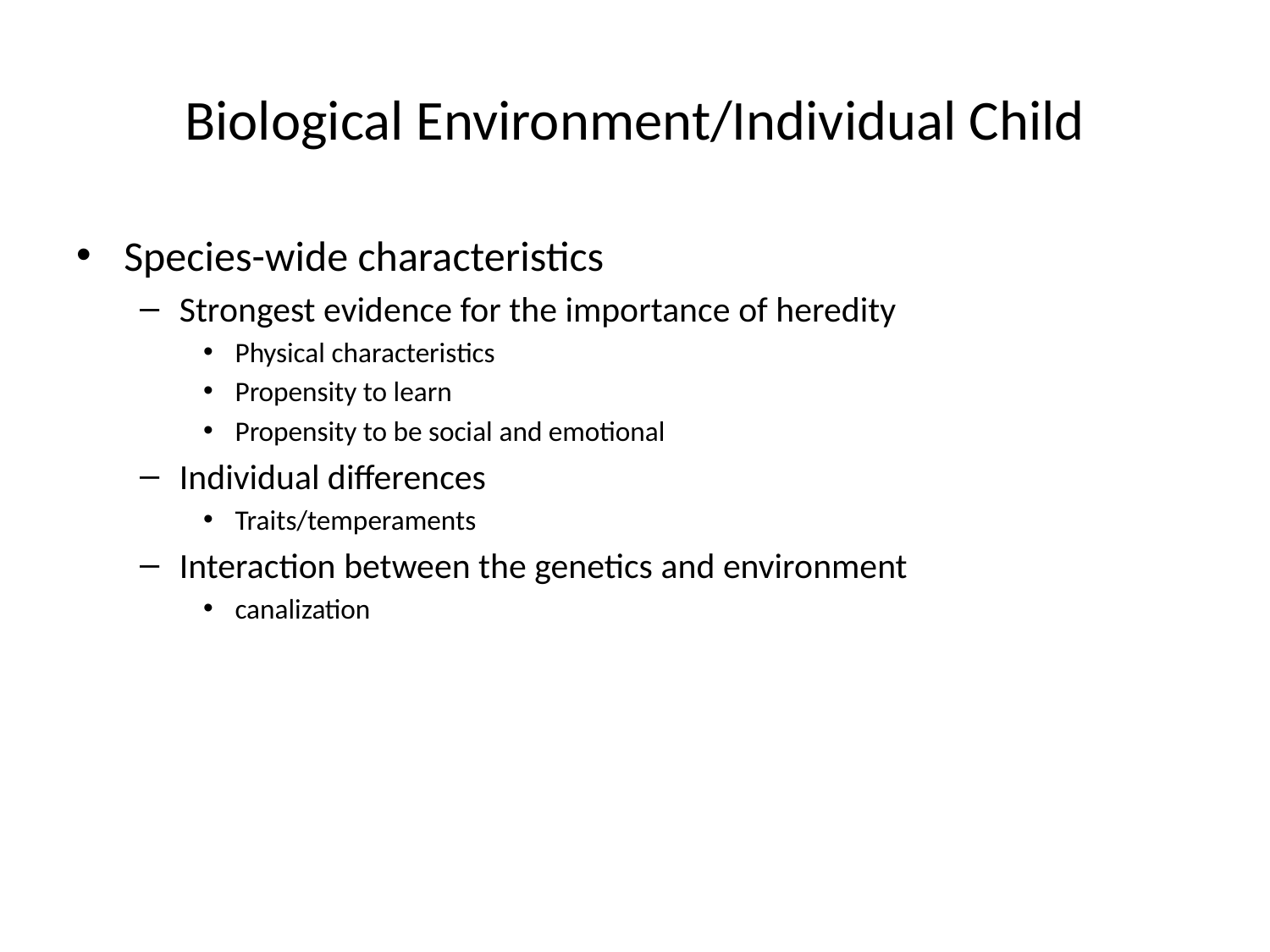

# Biological Environment/Individual Child
Species-wide characteristics
Strongest evidence for the importance of heredity
Physical characteristics
Propensity to learn
Propensity to be social and emotional
Individual differences
Traits/temperaments
Interaction between the genetics and environment
canalization